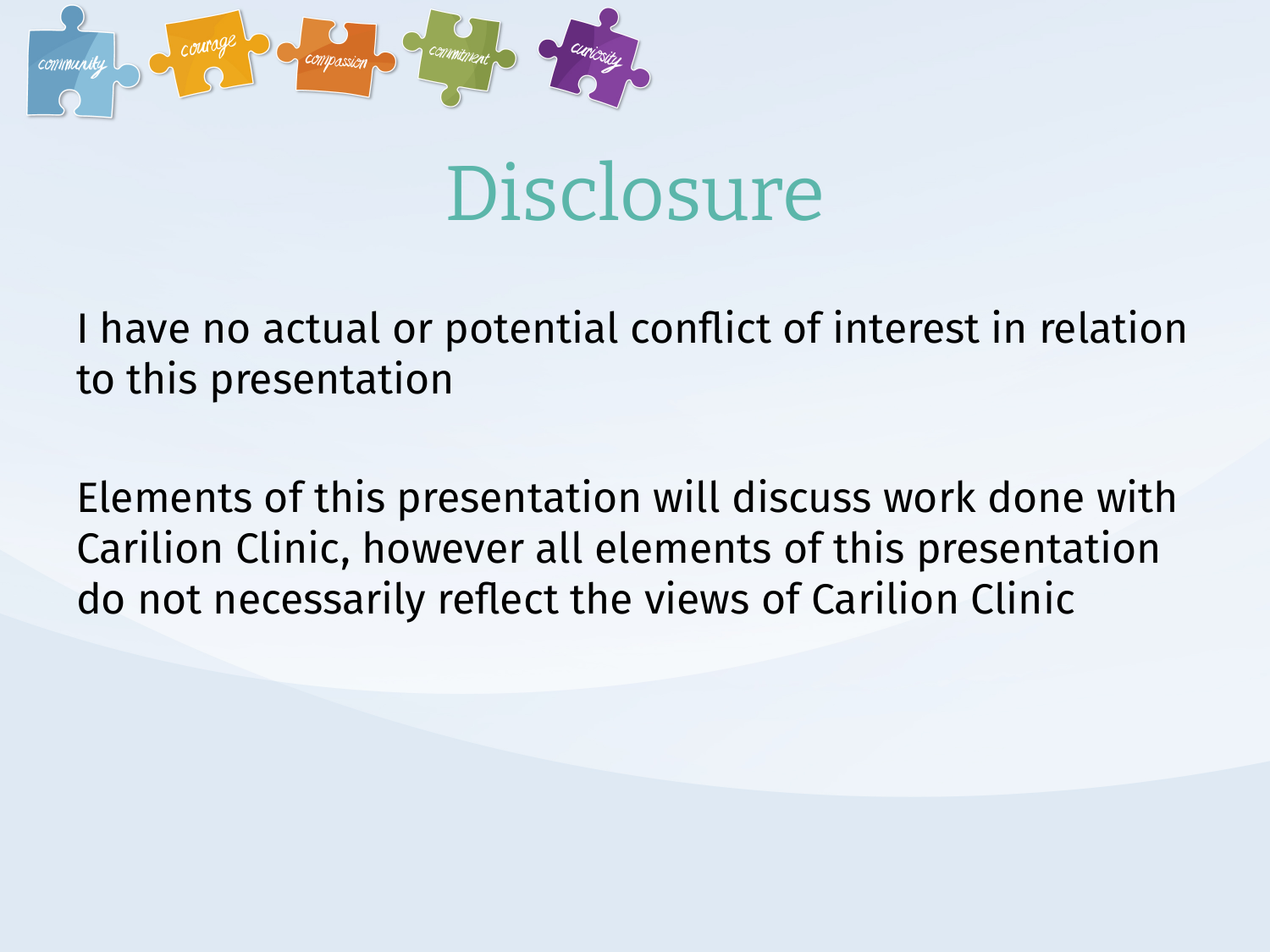

# Disclosure
I have no actual or potential conflict of interest in relation to this presentation

Elements of this presentation will discuss work done with Carilion Clinic, however all elements of this presentation do not necessarily reflect the views of Carilion Clinic